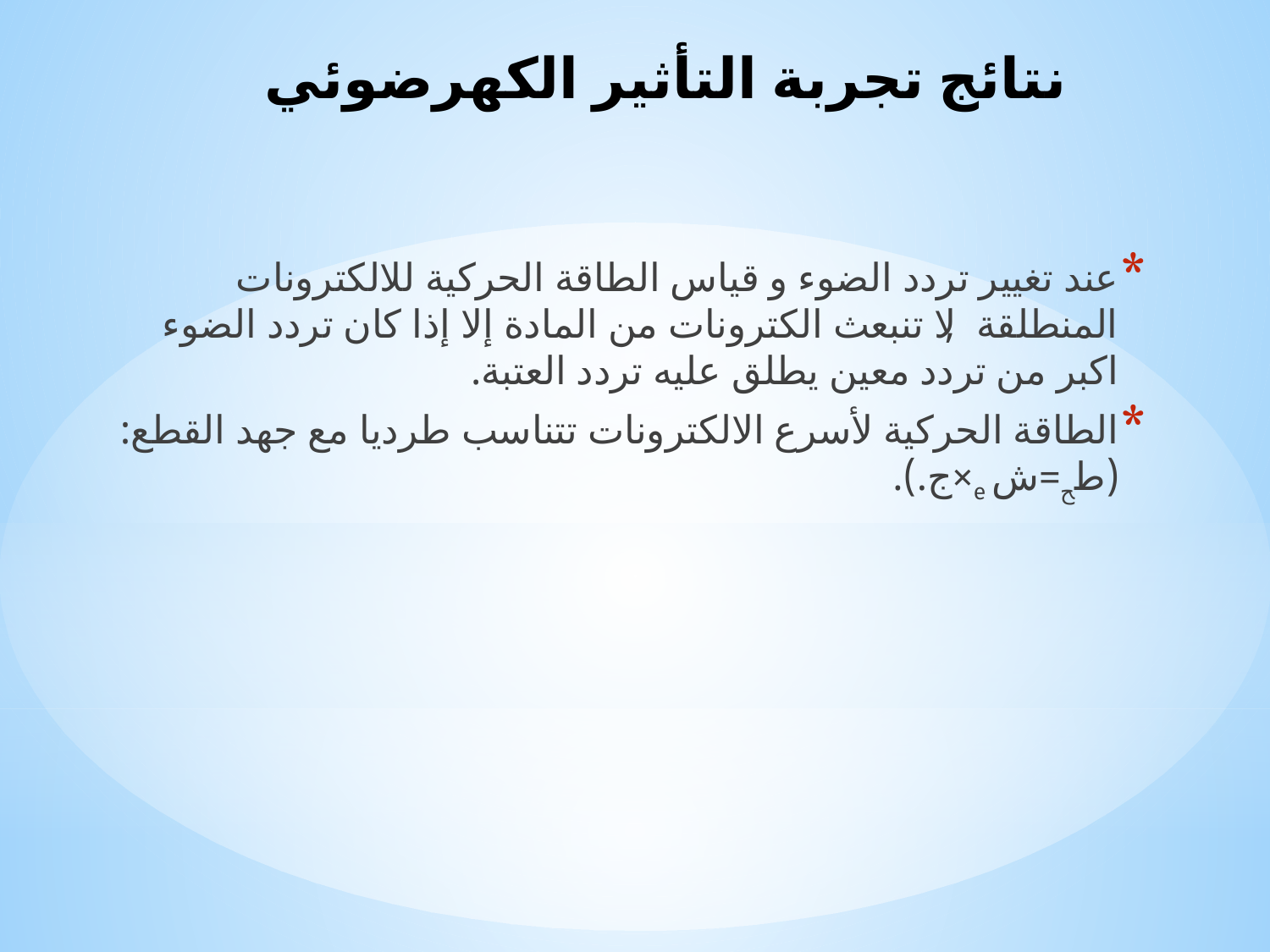

# نتائج تجربة التأثير الكهرضوئي
عند تغيير تردد الضوء و قياس الطاقة الحركية للالكترونات المنطلقة, لا تنبعث الكترونات من المادة إلا إذا كان تردد الضوء اكبر من تردد معين يطلق عليه تردد العتبة.
الطاقة الحركية لأسرع الالكترونات تتناسب طرديا مع جهد القطع: (طح=ش e×ج.).